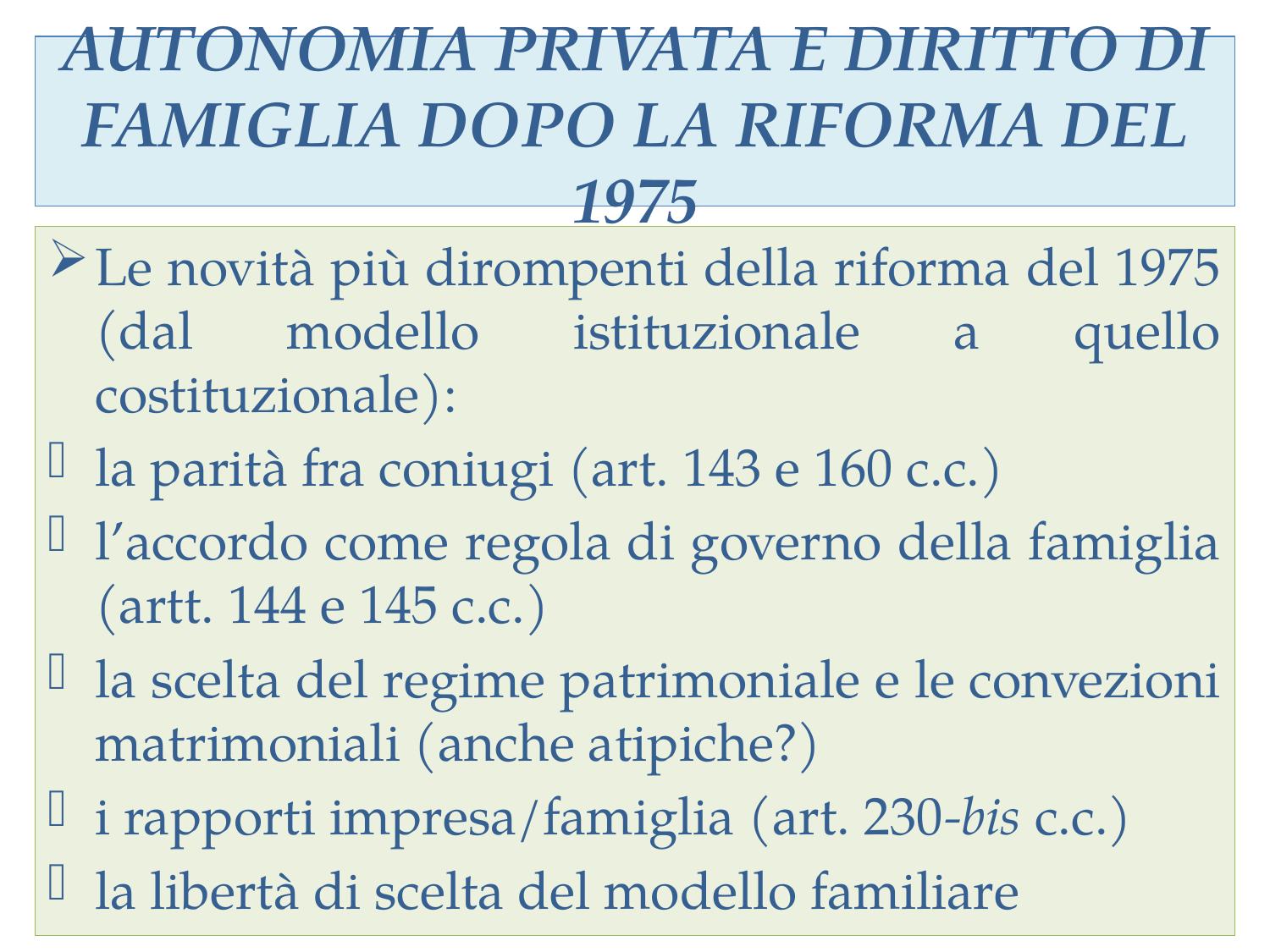

# Autonomia privata e diritto di famiglia dopo la riforma del 1975
Le novità più dirompenti della riforma del 1975 (dal modello istituzionale a quello costituzionale):
la parità fra coniugi (art. 143 e 160 c.c.)
l’accordo come regola di governo della famiglia (artt. 144 e 145 c.c.)
la scelta del regime patrimoniale e le convezioni matrimoniali (anche atipiche?)
i rapporti impresa/famiglia (art. 230-bis c.c.)
la libertà di scelta del modello familiare